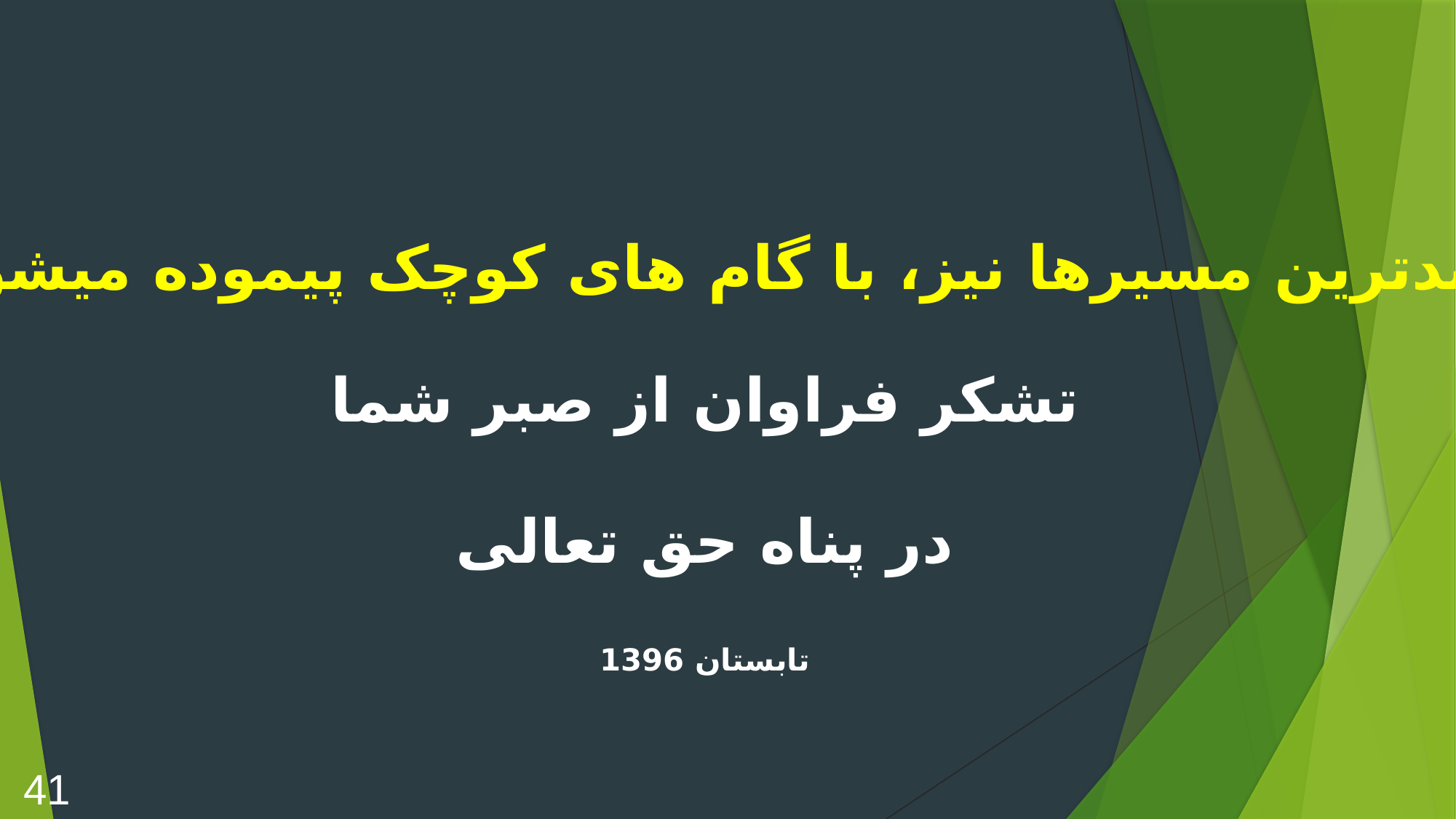

بلندترین مسیرها نیز، با گام های کوچک پیموده می­شوند.
تشکر فراوان از صبر شما

در پناه حق تعالی

تابستان 1396
41